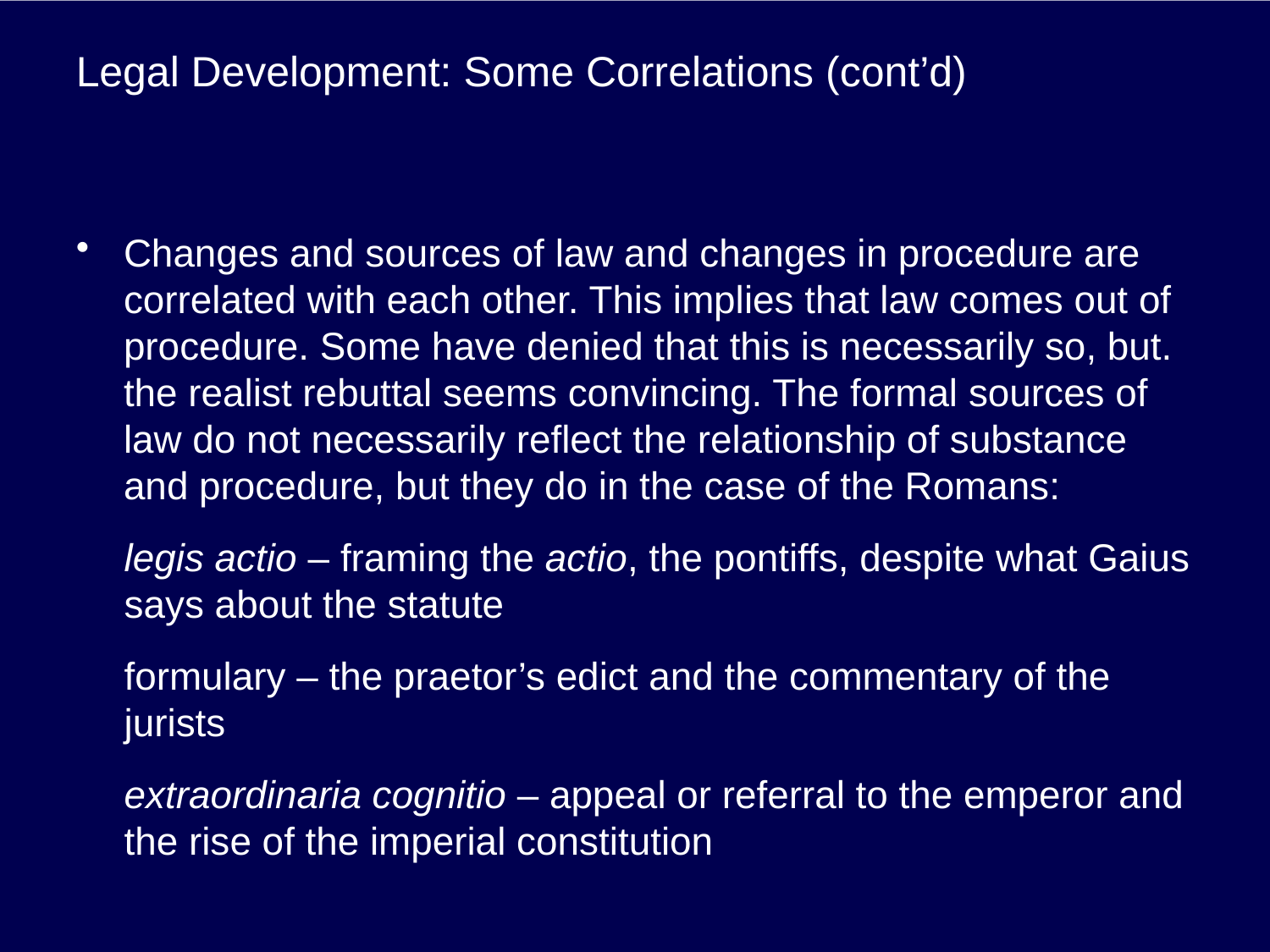

# Legal Development: Some Correlations (cont’d)
Changes and sources of law and changes in procedure are correlated with each other. This implies that law comes out of procedure. Some have denied that this is necessarily so, but. the realist rebuttal seems convincing. The formal sources of law do not necessarily reflect the relationship of substance and procedure, but they do in the case of the Romans:
legis actio – framing the actio, the pontiffs, despite what Gaius says about the statute
formulary – the praetor’s edict and the commentary of the jurists
extraordinaria cognitio – appeal or referral to the emperor and the rise of the imperial constitution